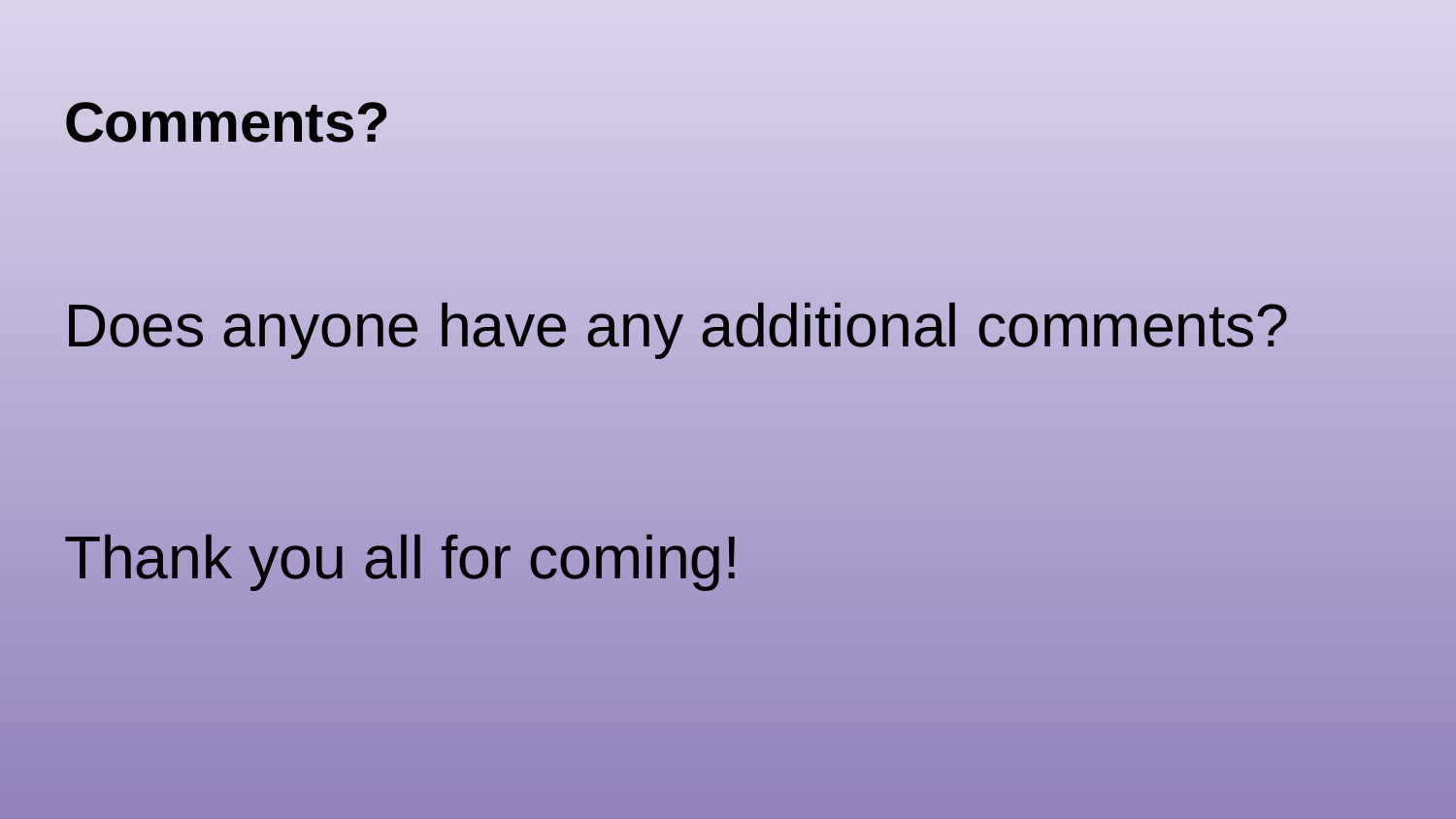

# Comments?
Does anyone have any additional comments?

Thank you all for coming!